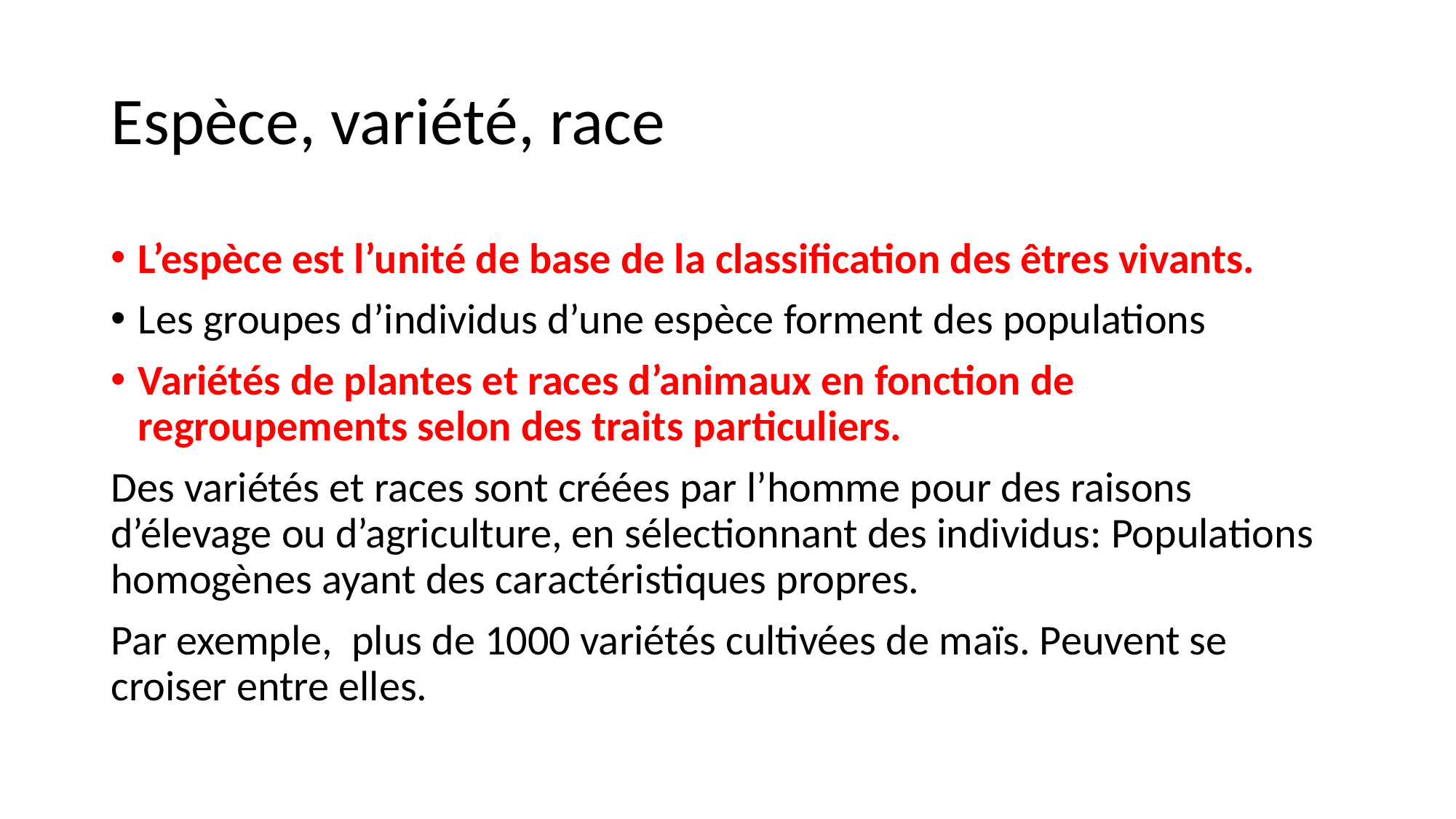

# Espèce, variété, race
L’espèce est l’unité de base de la classification des êtres vivants.
Les groupes d’individus d’une espèce forment des populations
Variétés de plantes et races d’animaux en fonction de regroupements selon des traits particuliers.
Des variétés et races sont créées par l’homme pour des raisons d’élevage ou d’agriculture, en sélectionnant des individus: Populations homogènes ayant des caractéristiques propres.
Par exemple,  plus de 1000 variétés cultivées de maïs. Peuvent se croiser entre elles.